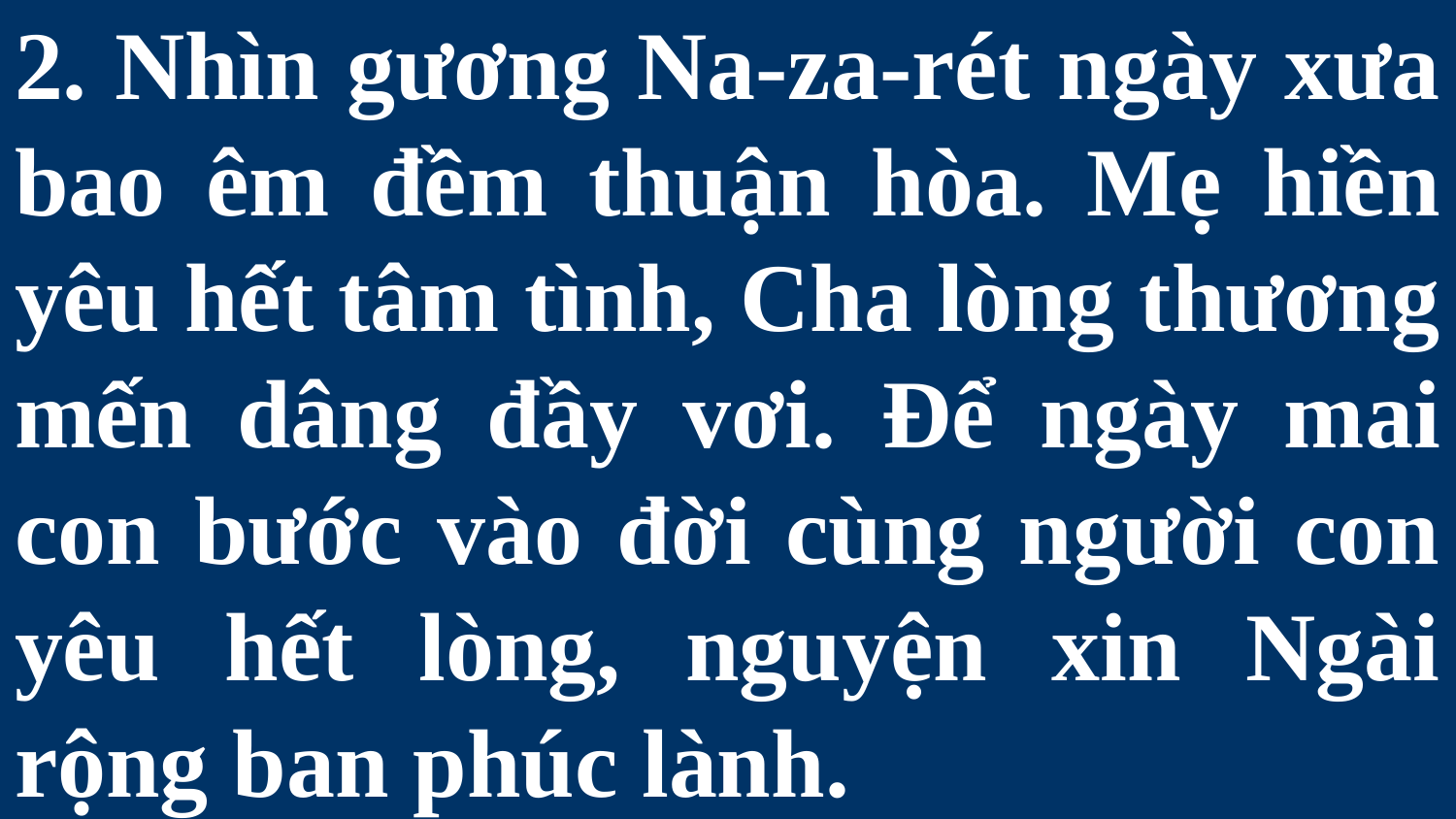

# 2. Nhìn gương Na-za-rét ngày xưa bao êm đềm thuận hòa. Mẹ hiền yêu hết tâm tình, Cha lòng thương mến dâng đầy vơi. Để ngày mai con bước vào đời cùng người con yêu hết lòng, nguyện xin Ngài rộng ban phúc lành.